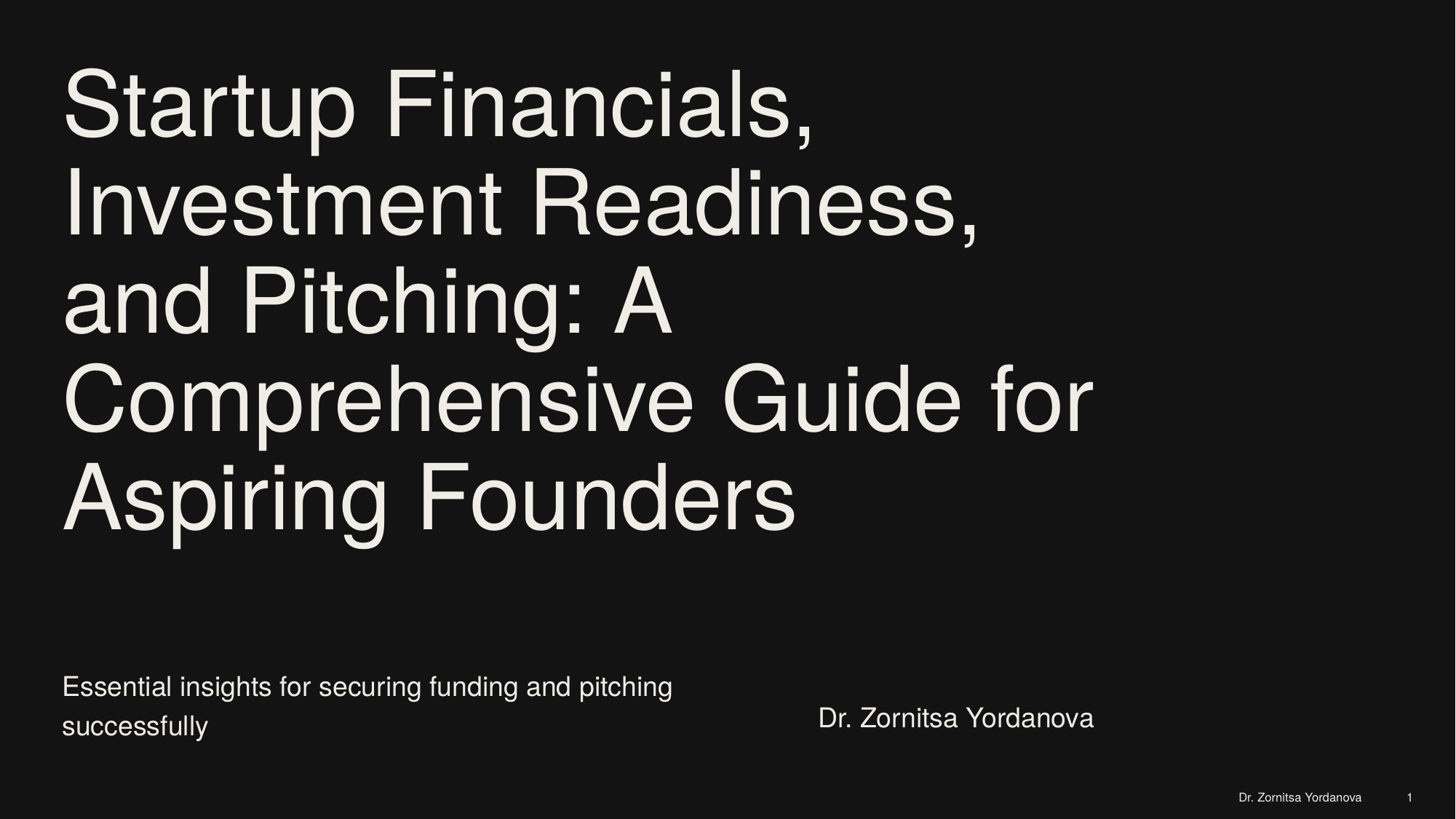

# Startup Financials, Investment Readiness, and Pitching: A Comprehensive Guide for Aspiring Founders
Dr. Zornitsa Yordanova
Essential insights for securing funding and pitching successfully
Dr. Zornitsa Yordanova
1